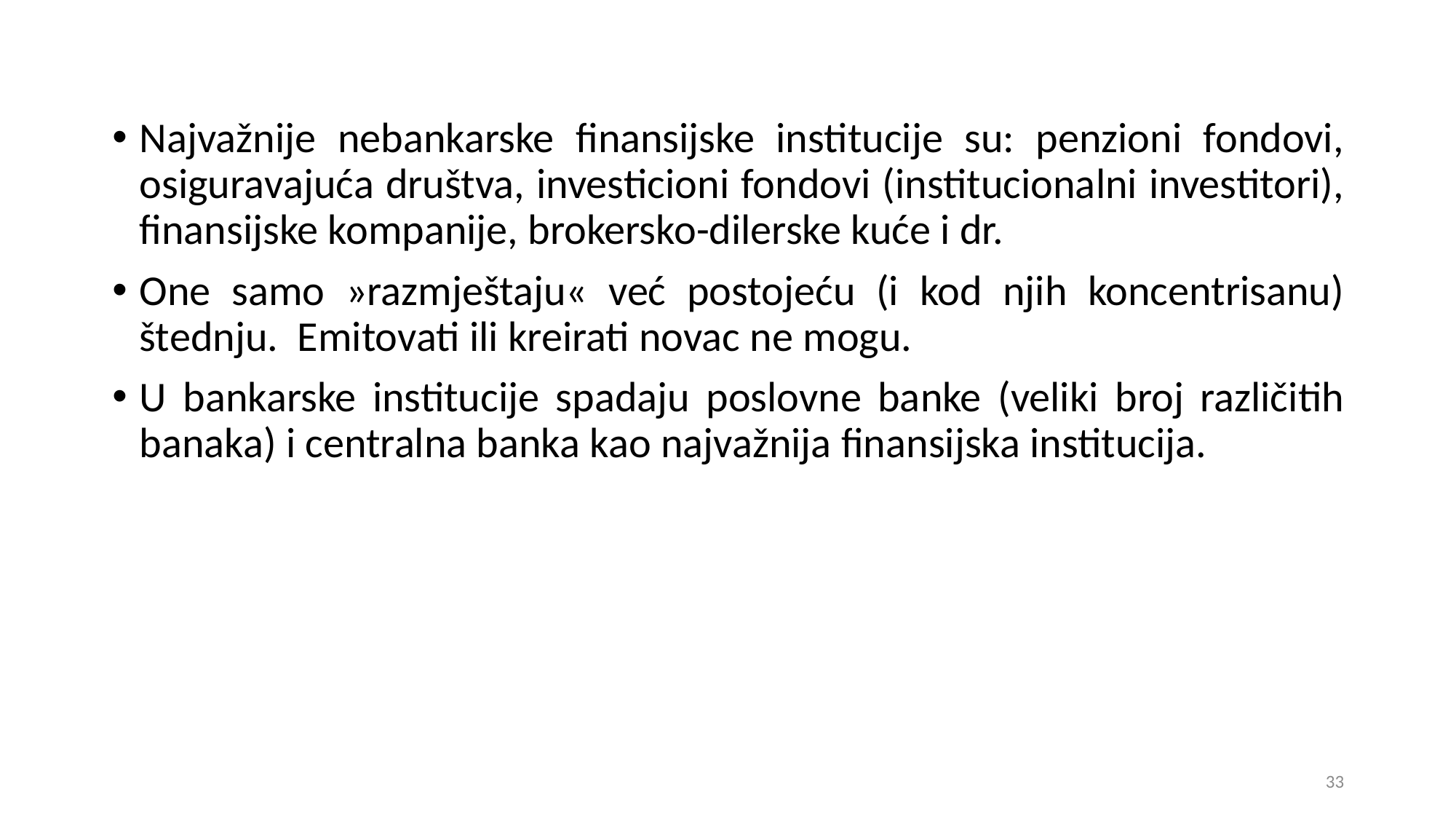

Najvažnije nebankarske finansijske institucije su: penzioni fondovi, osiguravajuća društva, investicioni fondovi (institucionalni investitori), finansijske kompanije, brokersko-dilerske kuće i dr.
One samo »razmještaju« već postojeću (i kod njih koncentrisanu) štednju.  Emitovati ili kreirati novac ne mogu.
U bankarske institucije spadaju poslovne banke (veliki broj različitih banaka) i centralna banka kao najvažnija finansijska institucija.
33